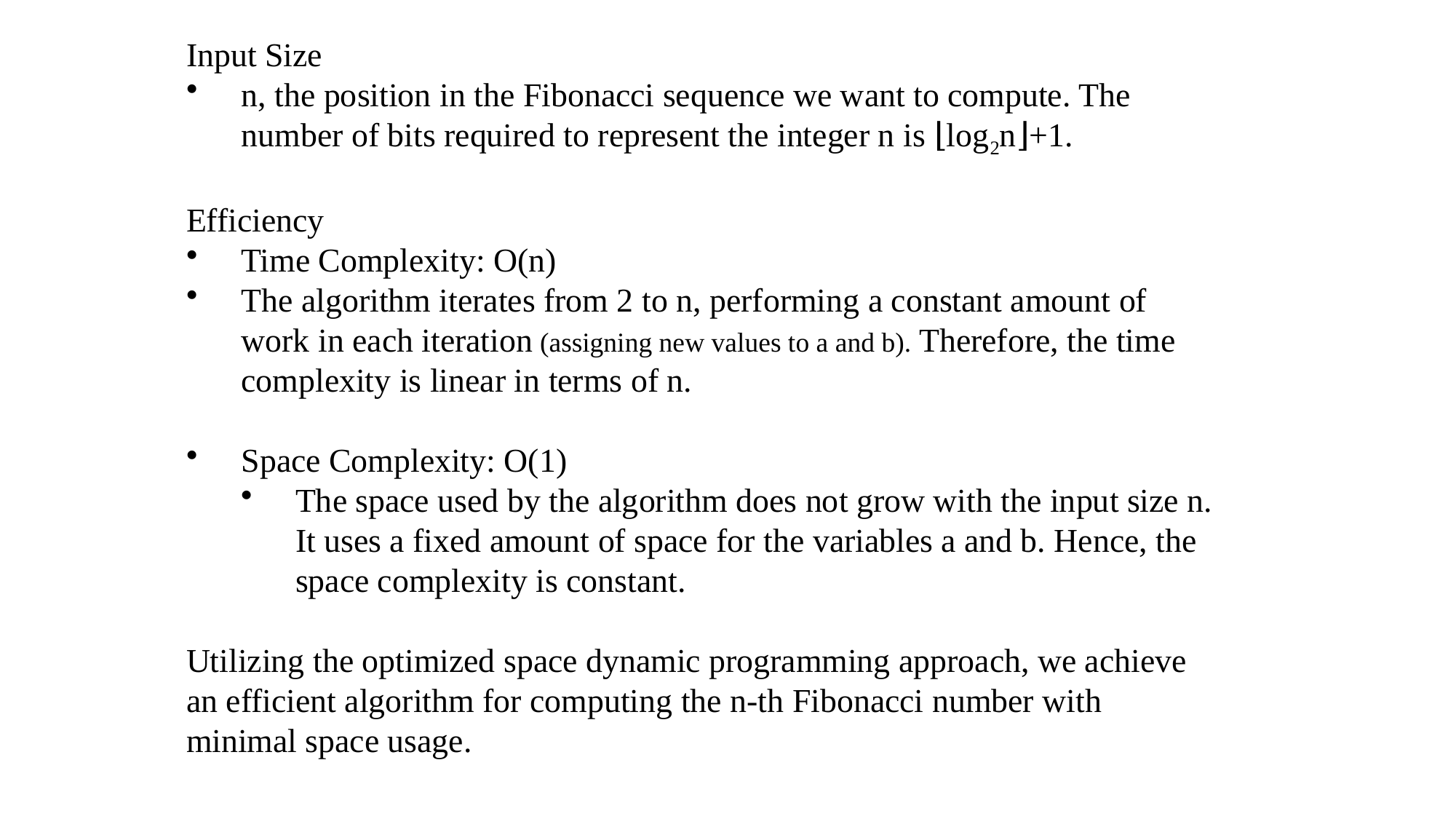

Input Size
n, the position in the Fibonacci sequence we want to compute. The number of bits required to represent the integer n is ⌊log2​n⌋+1.

Efficiency
Time Complexity: O(n)
The algorithm iterates from 2 to n, performing a constant amount of work in each iteration (assigning new values to a and b). Therefore, the time complexity is linear in terms of n.

Space Complexity: O(1)
The space used by the algorithm does not grow with the input size n. It uses a fixed amount of space for the variables a and b. Hence, the space complexity is constant.

Utilizing the optimized space dynamic programming approach, we achieve an efficient algorithm for computing the n-th Fibonacci number with minimal space usage.